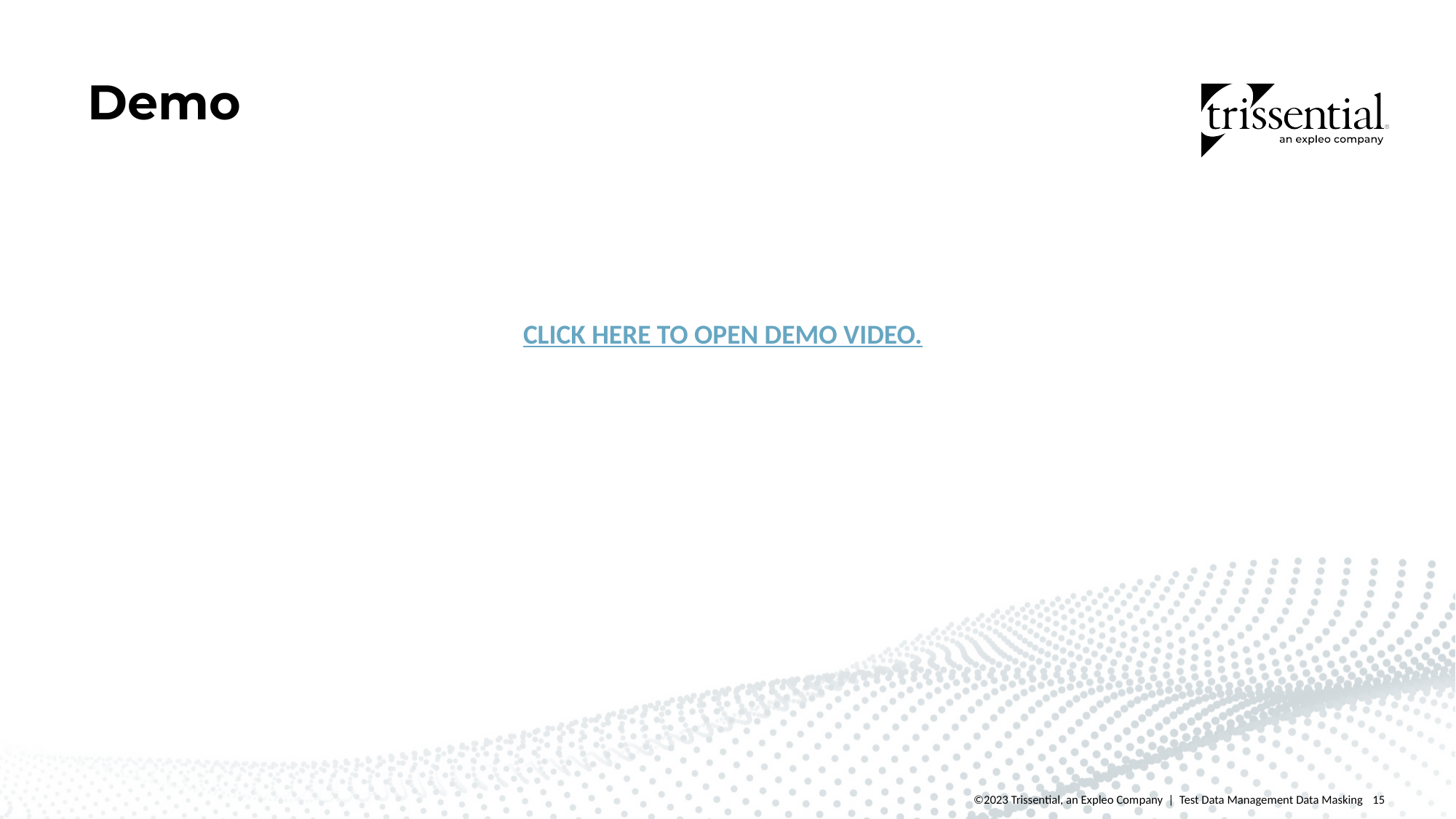

Demo
CLICK HERE TO OPEN DEMO VIDEO.
©2023 Trissential, an Expleo Company  |  Test Data Management Data Masking
15